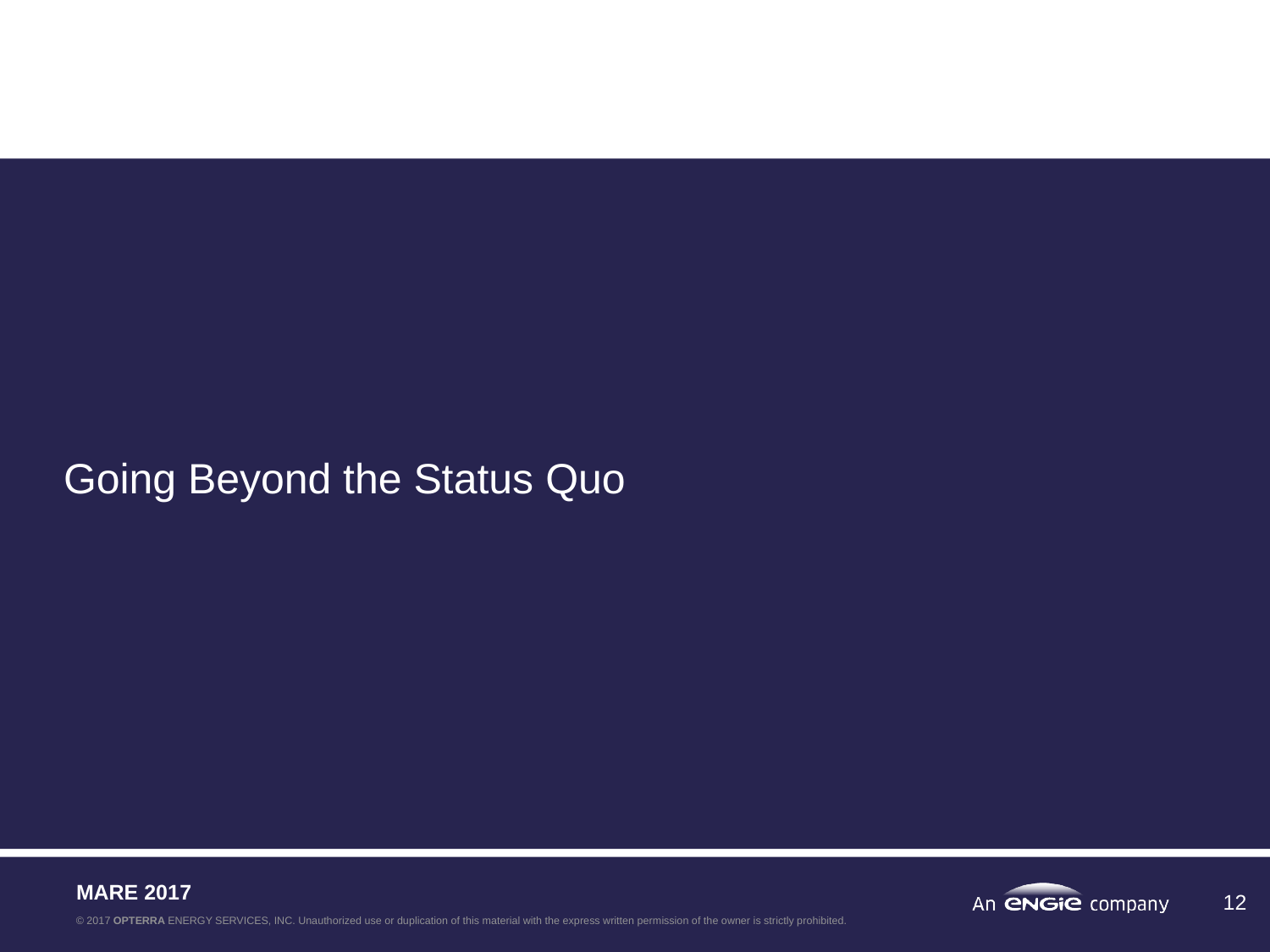

# Going Beyond the Status Quo
12
MARE 2017